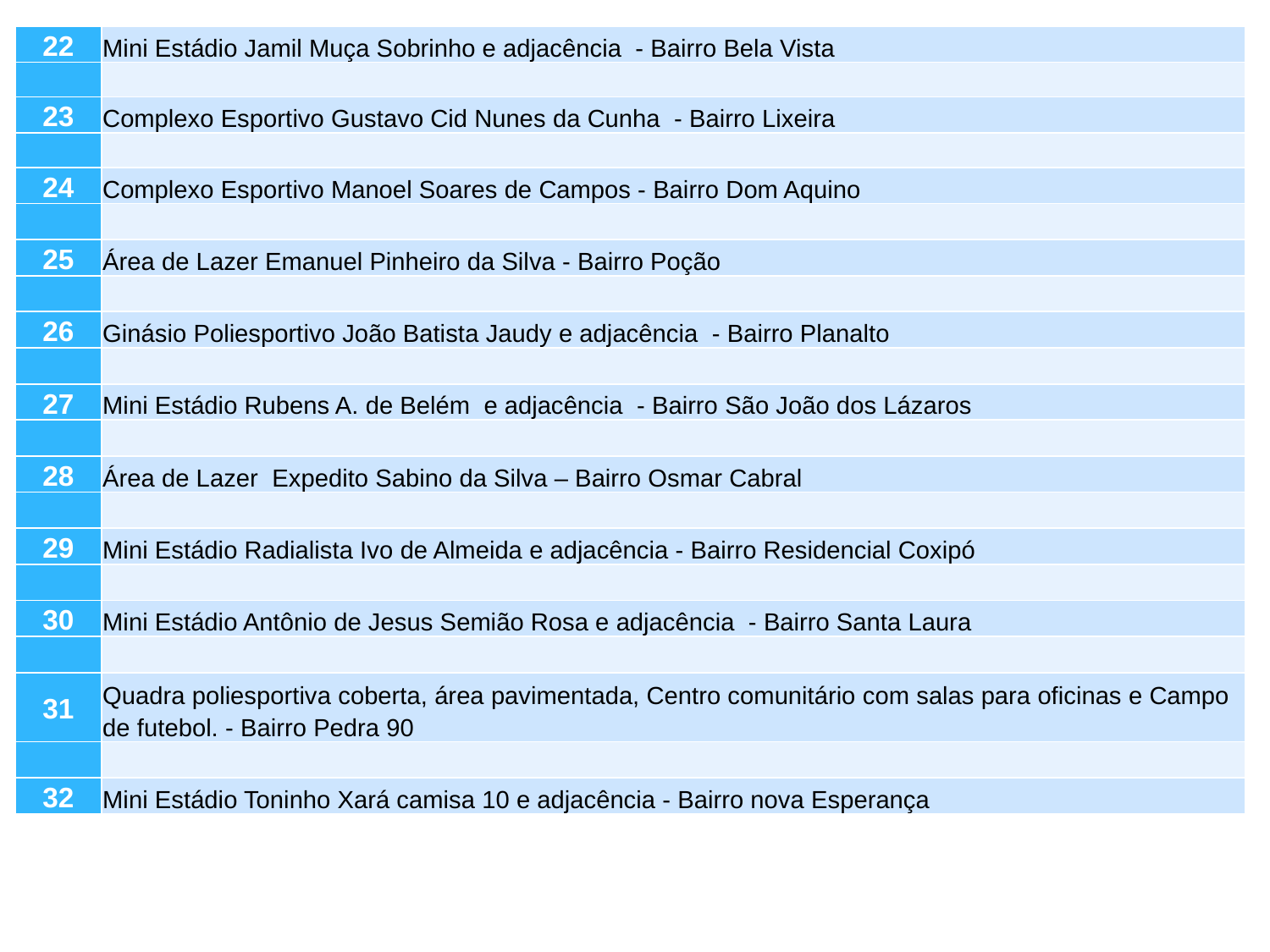

| 22 | Mini Estádio Jamil Muça Sobrinho e adjacência - Bairro Bela Vista |
| --- | --- |
|  |  |
| 23 | Complexo Esportivo Gustavo Cid Nunes da Cunha - Bairro Lixeira |
|  |  |
| 24 | Complexo Esportivo Manoel Soares de Campos - Bairro Dom Aquino |
|  |  |
| 25 | Área de Lazer Emanuel Pinheiro da Silva - Bairro Poção |
|  |  |
| 26 | Ginásio Poliesportivo João Batista Jaudy e adjacência  - Bairro Planalto |
|  |  |
| 27 | Mini Estádio Rubens A. de Belém e adjacência - Bairro São João dos Lázaros |
|  |  |
| 28 | Área de Lazer Expedito Sabino da Silva – Bairro Osmar Cabral |
|  |  |
| 29 | Mini Estádio Radialista Ivo de Almeida e adjacência - Bairro Residencial Coxipó |
|  |  |
| 30 | Mini Estádio Antônio de Jesus Semião Rosa e adjacência - Bairro Santa Laura |
|  |  |
| 31 | Quadra poliesportiva coberta, área pavimentada, Centro comunitário com salas para oficinas e Campo de futebol. - Bairro Pedra 90 |
|  |  |
| 32 | Mini Estádio Toninho Xará camisa 10 e adjacência - Bairro nova Esperança |